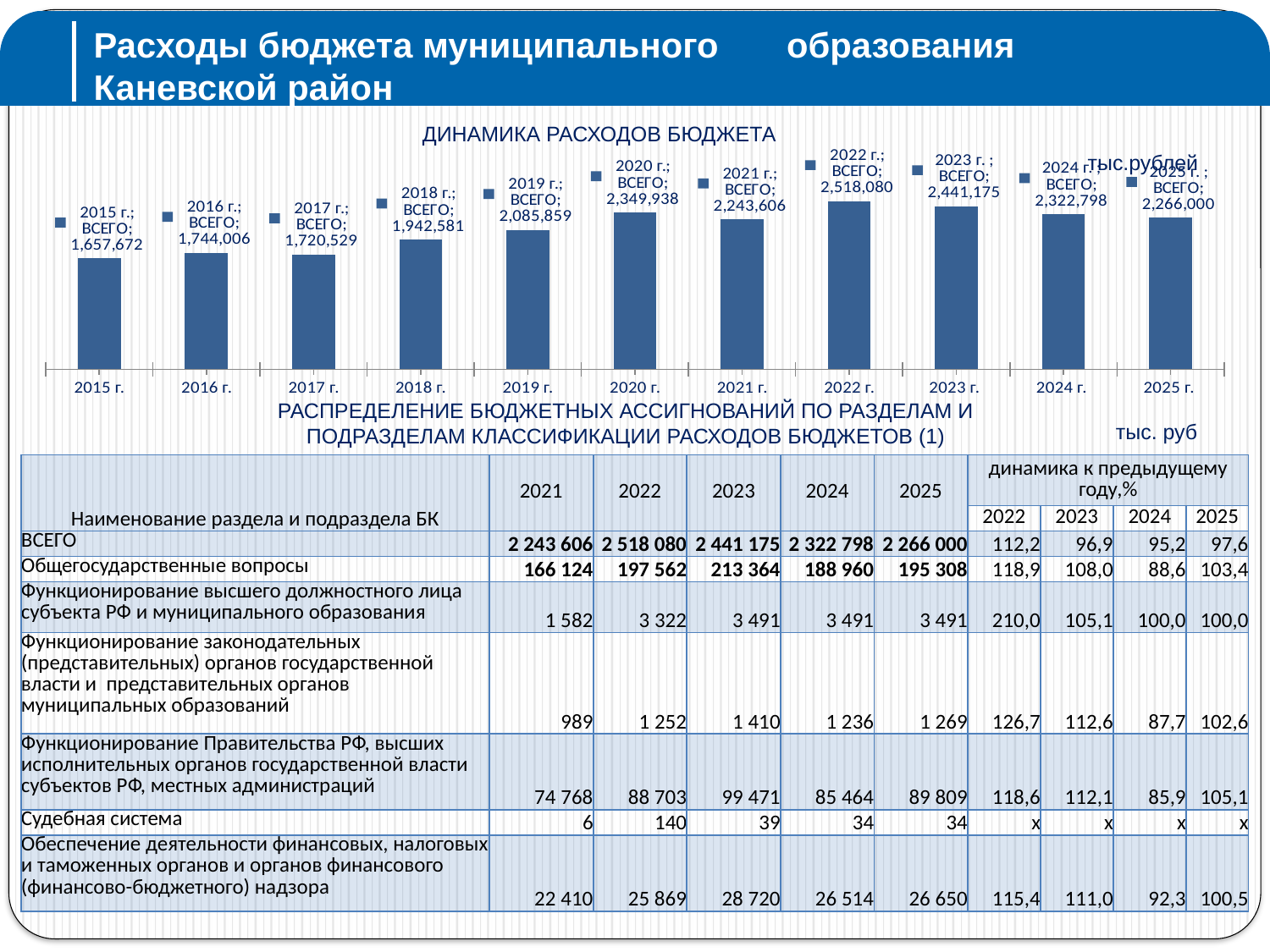

Расходы бюджета муниципального       образования
       Каневской район
# ДИНАМИКА РАСХОДОВ БЮДЖЕТА
тыс.рублей

### Chart

| Category | ВСЕГО |
|---|---|
| 2015 г. | 1657672.2 |
| 2016 г. | 1744006.1000000003 |
| 2017 г. | 1720529.0 |
| 2018 г. | 1942581.2000000002 |
| 2019 г. | 2085858.9 |
| 2020 г. | 2349937.9 |
| 2021 г. | 2243606.3 |
| 2022 г. | 2518080.4000000004 |
| 2023 г.  | 2441175.4 |
| 2024 г.  | 2322798.3 |
| 2025 г.  | 2265999.5999999987 |
РАСПРЕДЕЛЕНИЕ БЮДЖЕТНЫХ АССИГНОВАНИЙ ПО РАЗДЕЛАМ И ПОДРАЗДЕЛАМ КЛАССИФИКАЦИИ РАСХОДОВ БЮДЖЕТОВ (1)
тыс. руб
| Наименование раздела и подраздела БК | 2021 | 2022 | 2023 | 2024 | 2025 | динамика к предыдущему году,% |  |  |  |
| --- | --- | --- | --- | --- | --- | --- | --- | --- | --- |
|  |  |  |  |  |  | 2022 | 2023 | 2024 | 2025 |
| ВСЕГО | 2 243 606 | 2 518 080 | 2 441 175 | 2 322 798 | 2 266 000 | 112,2 | 96,9 | 95,2 | 97,6 |
| Общегосударственные вопросы | 166 124 | 197 562 | 213 364 | 188 960 | 195 308 | 118,9 | 108,0 | 88,6 | 103,4 |
| Функционирование высшего должностного лица субъекта РФ и муниципального образования | 1 582 | 3 322 | 3 491 | 3 491 | 3 491 | 210,0 | 105,1 | 100,0 | 100,0 |
| Функционирование законодательных (представительных) органов государственной власти и представительных органов муниципальных образований | 989 | 1 252 | 1 410 | 1 236 | 1 269 | 126,7 | 112,6 | 87,7 | 102,6 |
| Функционирование Правительства РФ, высших исполнительных органов государственной власти субъектов РФ, местных администраций | 74 768 | 88 703 | 99 471 | 85 464 | 89 809 | 118,6 | 112,1 | 85,9 | 105,1 |
| Судебная система | 6 | 140 | 39 | 34 | 34 | х | х | х | х |
| Обеспечение деятельности финансовых, налоговых и таможенных органов и органов финансового (финансово-бюджетного) надзора | 22 410 | 25 869 | 28 720 | 26 514 | 26 650 | 115,4 | 111,0 | 92,3 | 100,5 |